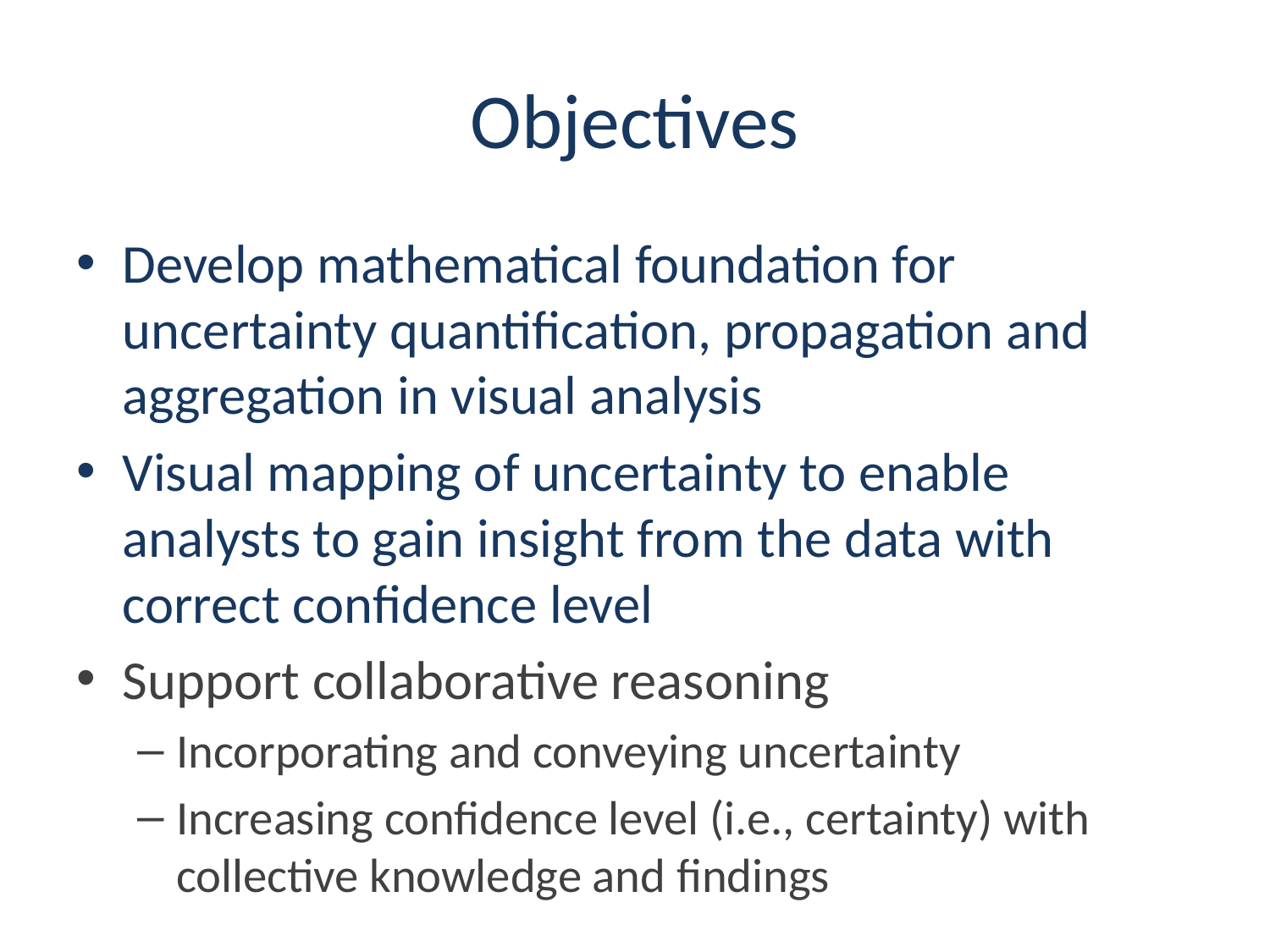

# Objectives
Develop mathematical foundation for uncertainty quantification, propagation and aggregation in visual analysis
Visual mapping of uncertainty to enable analysts to gain insight from the data with correct confidence level
Support collaborative reasoning
Incorporating and conveying uncertainty
Increasing confidence level (i.e., certainty) with collective knowledge and findings